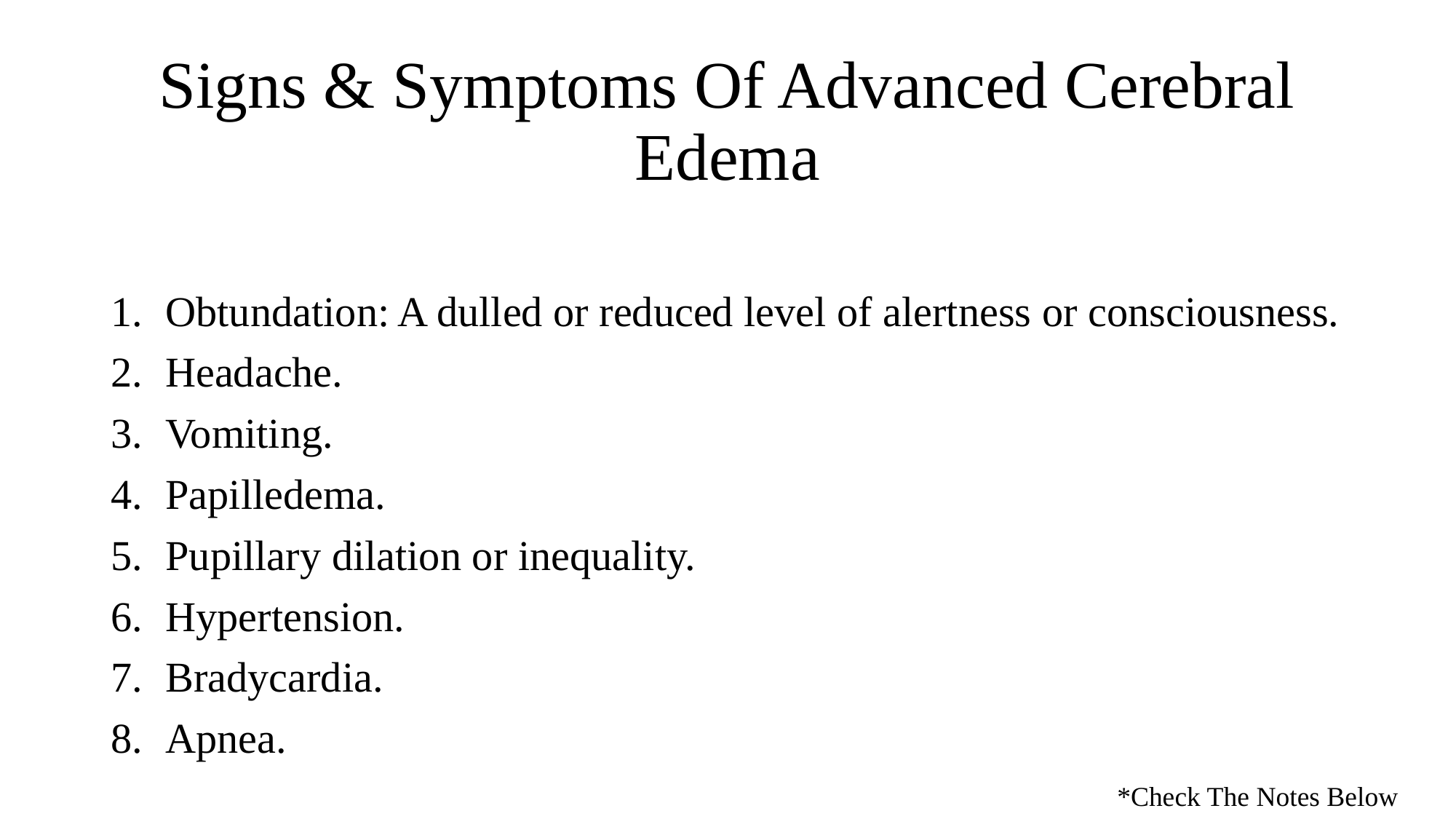

# Signs & Symptoms Of Advanced Cerebral Edema

Obtundation: A dulled or reduced level of alertness or consciousness.
Headache.
Vomiting.
Papilledema.
Pupillary dilation or inequality.
Hypertension.
Bradycardia.
Apnea.
*Check The Notes Below